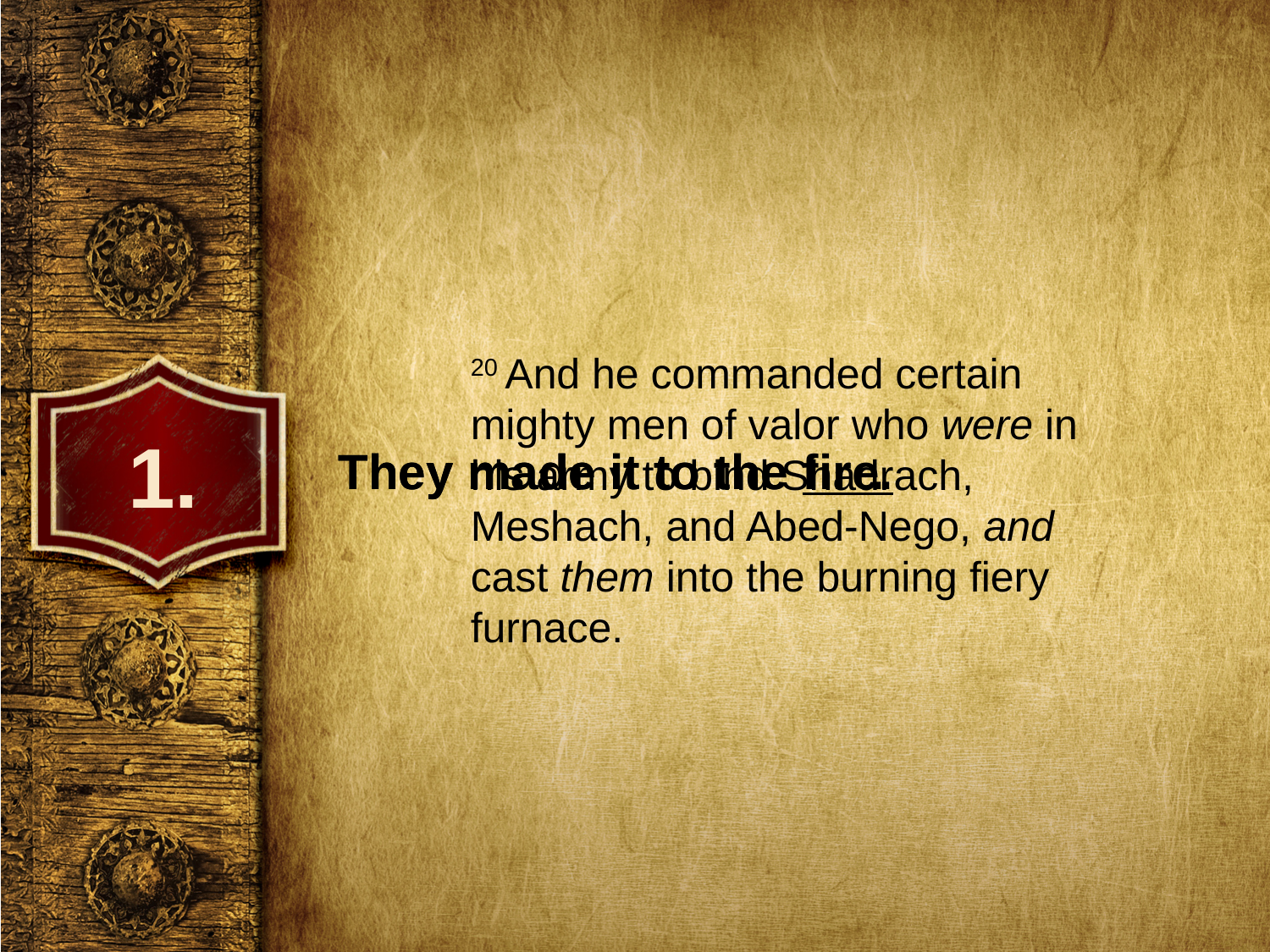

20 And he commanded certain mighty men of valor who were in his army to bind Shadrach, Meshach, and Abed-Nego, and cast them into the burning fiery furnace.
1.
They made it to the      .
They made it to the fire.